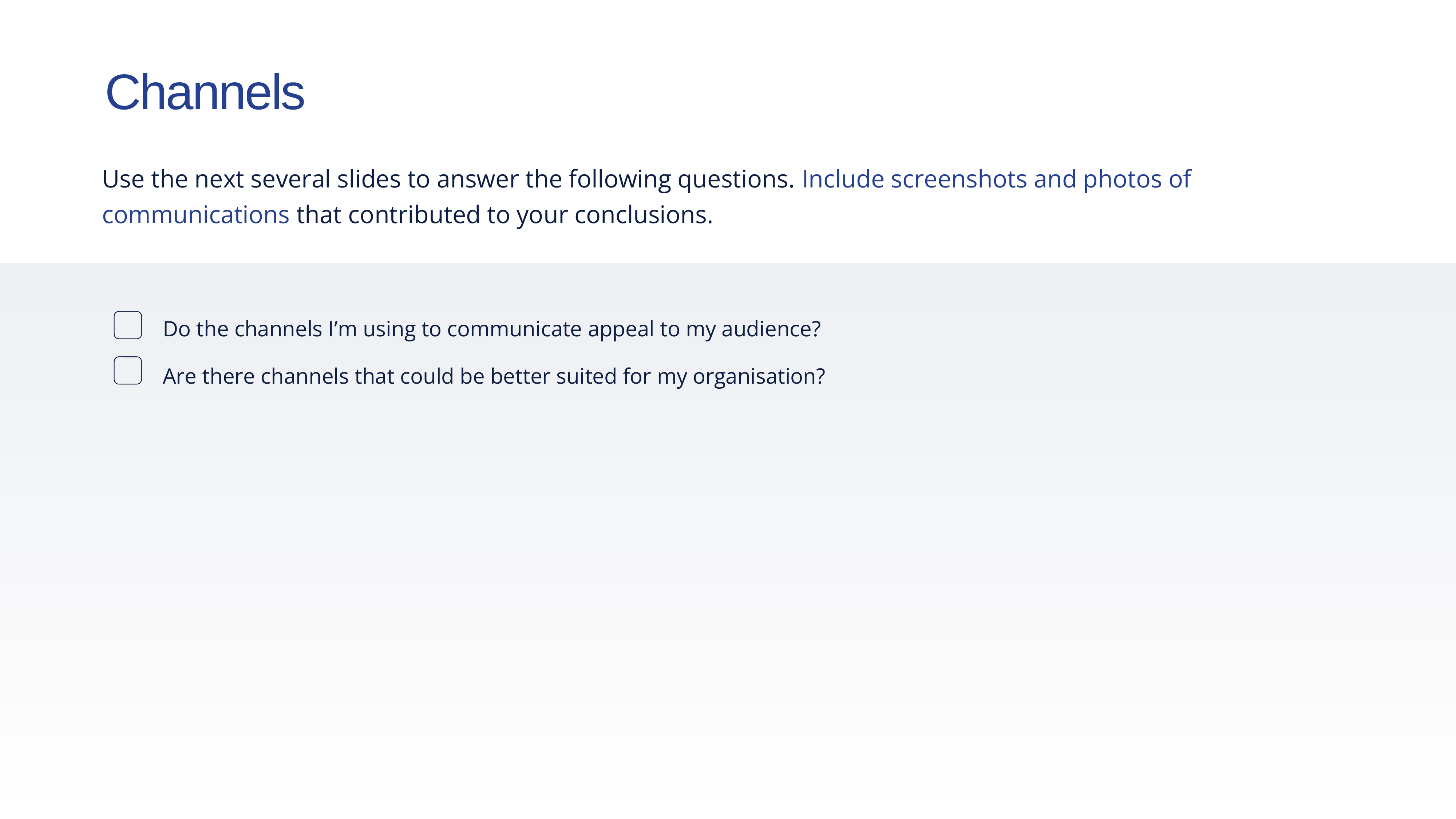

# Channels
Use the next several slides to answer the following questions. Include screenshots and photos of communications that contributed to your conclusions.

Do the channels I’m using to communicate appeal to my audience?
Are there channels that could be better suited for my organisation?